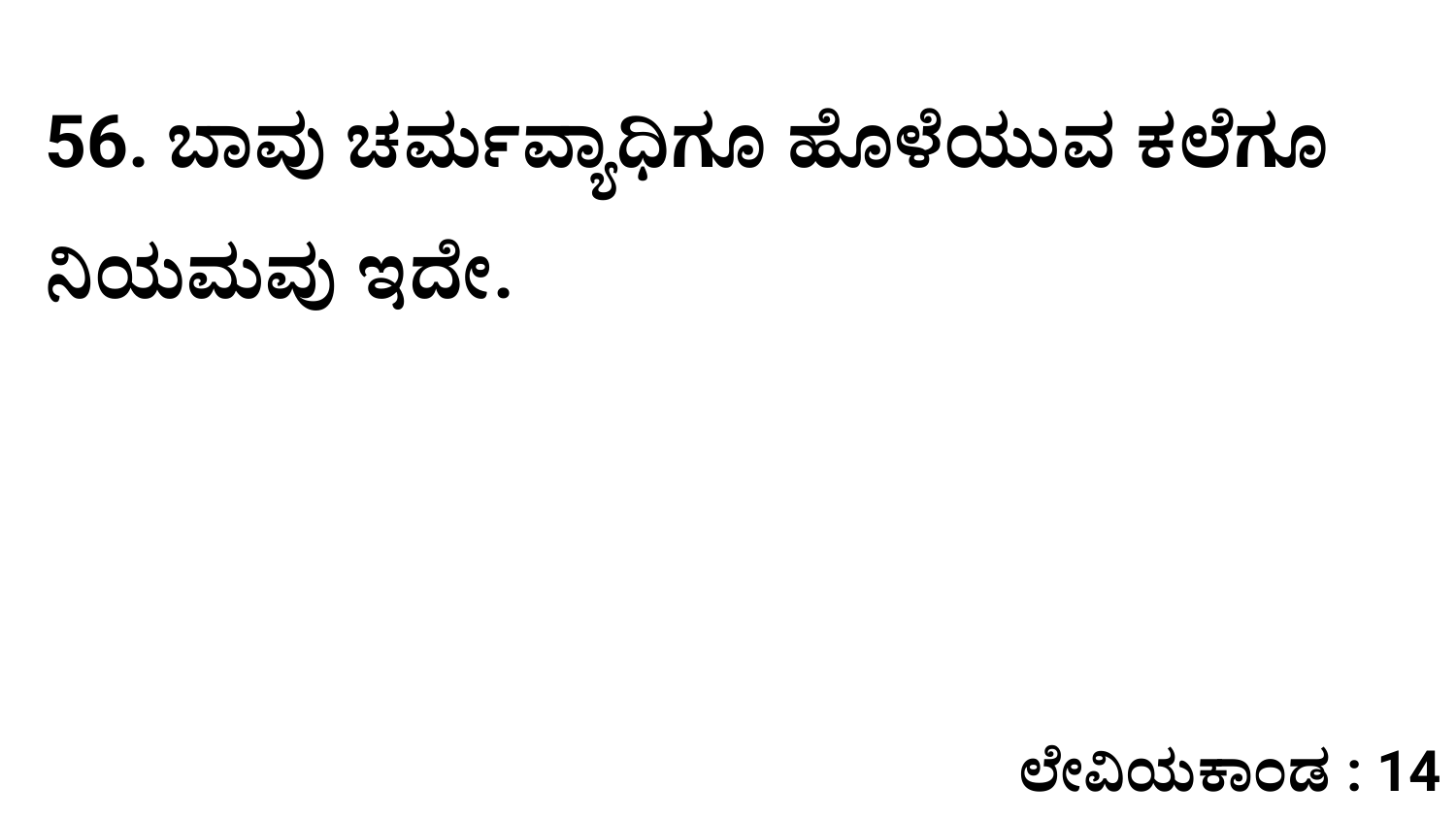

56. ಬಾವು ಚರ್ಮವ್ಯಾಧಿಗೂ ಹೊಳೆಯುವ ಕಲೆಗೂ ನಿಯಮವು ಇದೇ.
ಲೇವಿಯಕಾಂಡ : 14